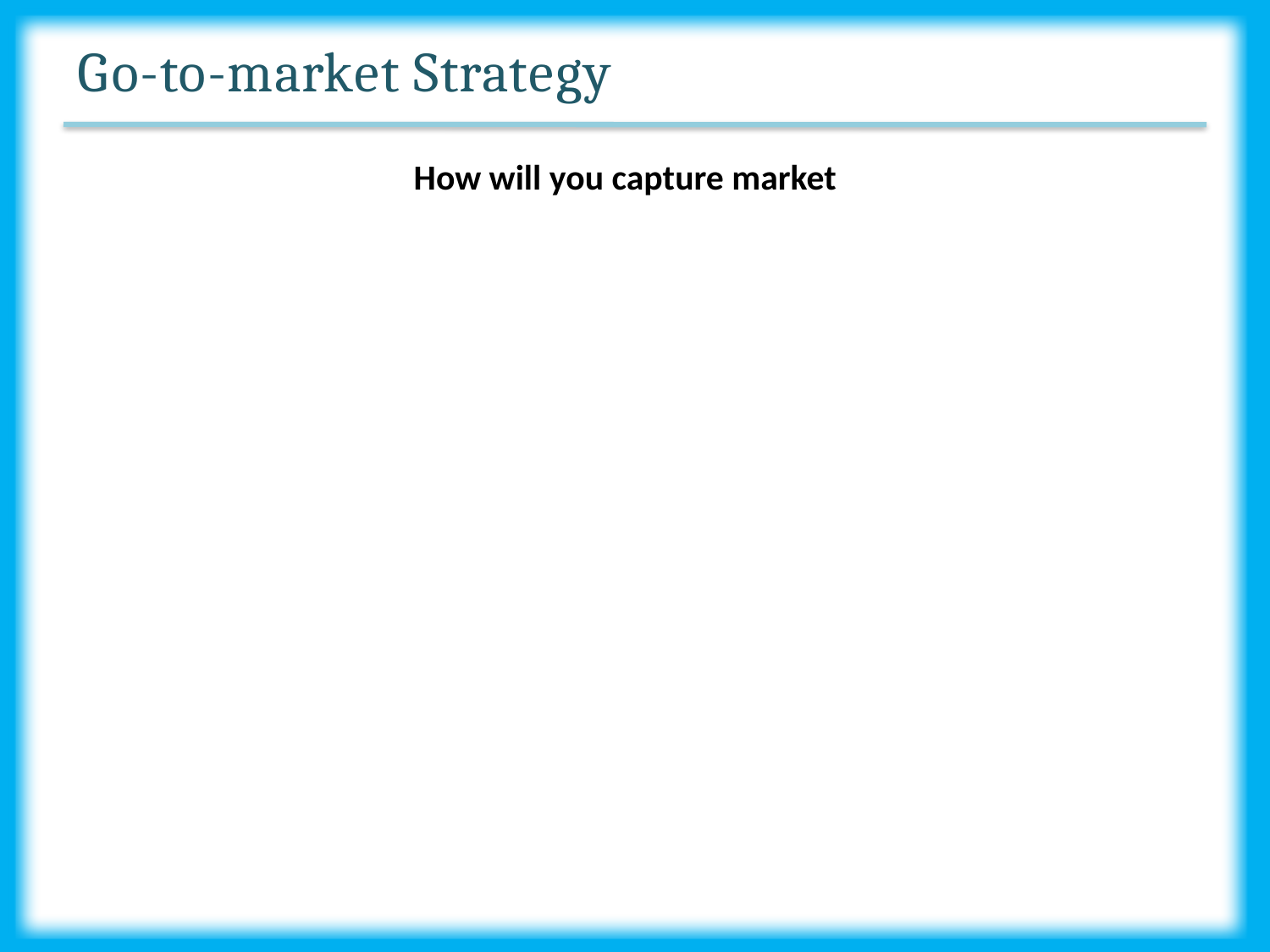

Go-to-market Strategy
How will you capture market